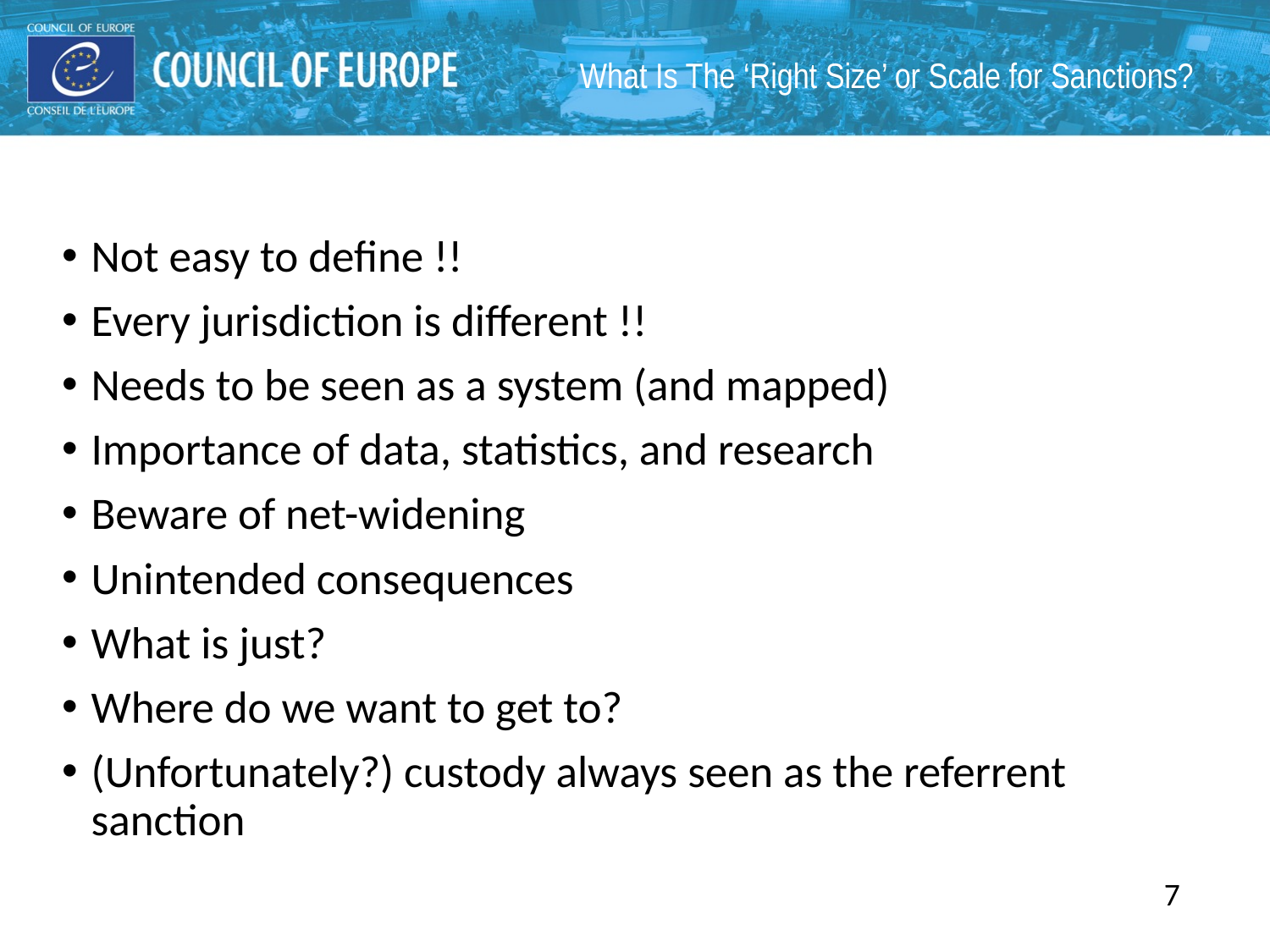

What Is The ‘Right Size’ or Scale for Sanctions?
Not easy to define !!
Every jurisdiction is different !!
Needs to be seen as a system (and mapped)
Importance of data, statistics, and research
Beware of net-widening
Unintended consequences
What is just?
Where do we want to get to?
(Unfortunately?) custody always seen as the referrent sanction
7